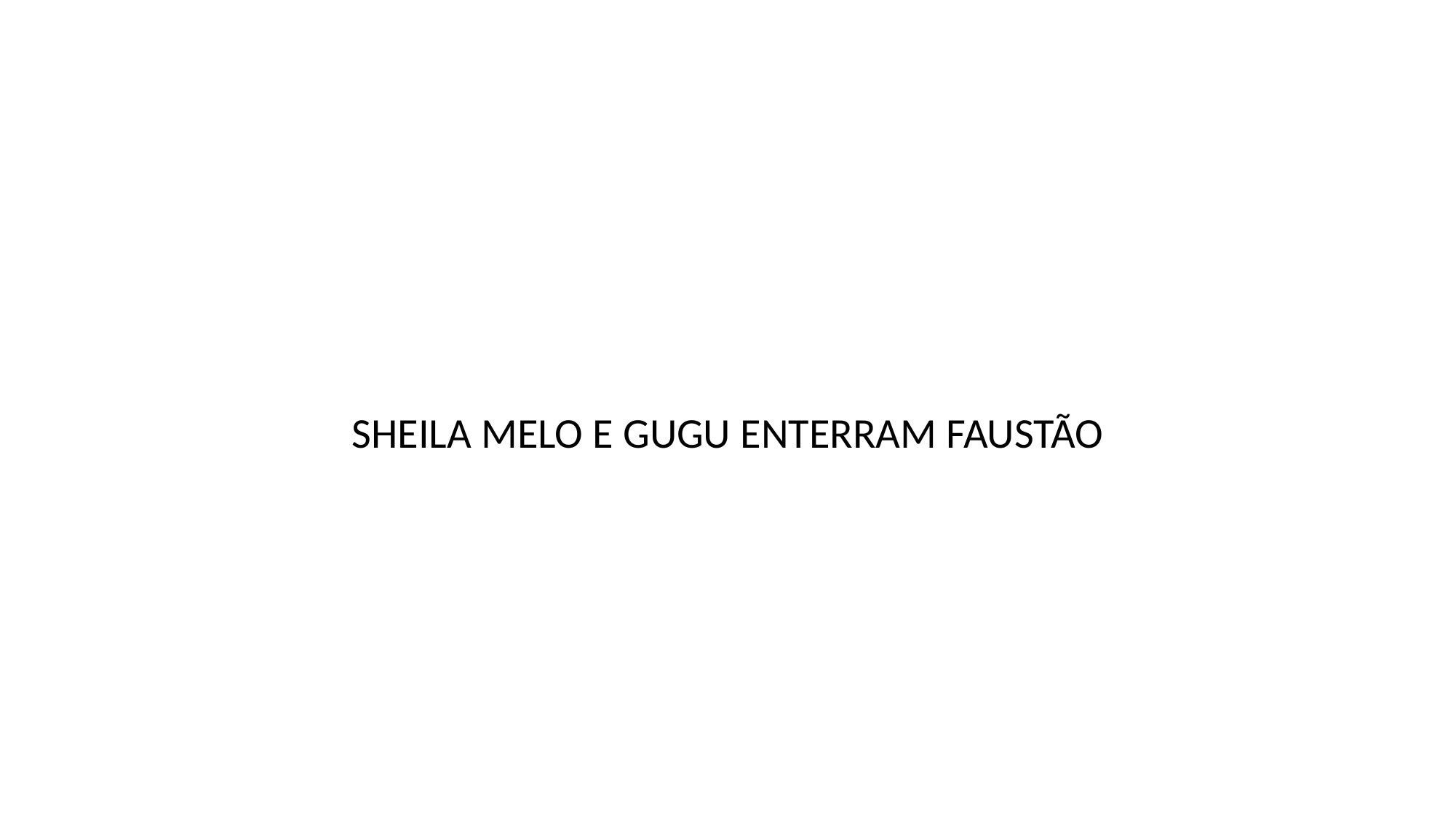

#

SHEILA MELO E GUGU ENTERRAM FAUSTÃO